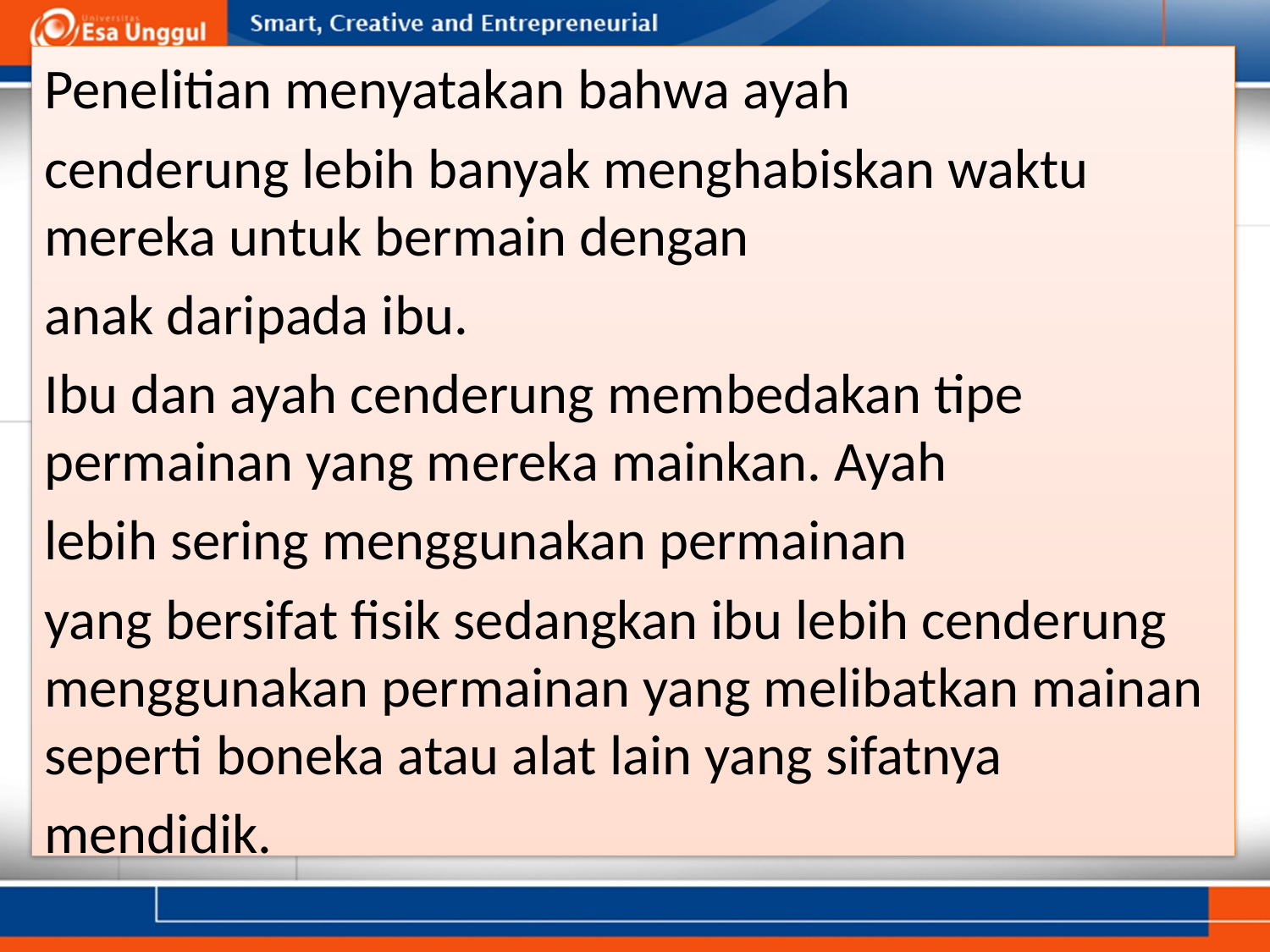

Penelitian menyatakan bahwa ayah
cenderung lebih banyak menghabiskan waktu mereka untuk bermain dengan
anak daripada ibu.
Ibu dan ayah cenderung membedakan tipe permainan yang mereka mainkan. Ayah
lebih sering menggunakan permainan
yang bersifat fisik sedangkan ibu lebih cenderung menggunakan permainan yang melibatkan mainan seperti boneka atau alat lain yang sifatnya
mendidik.